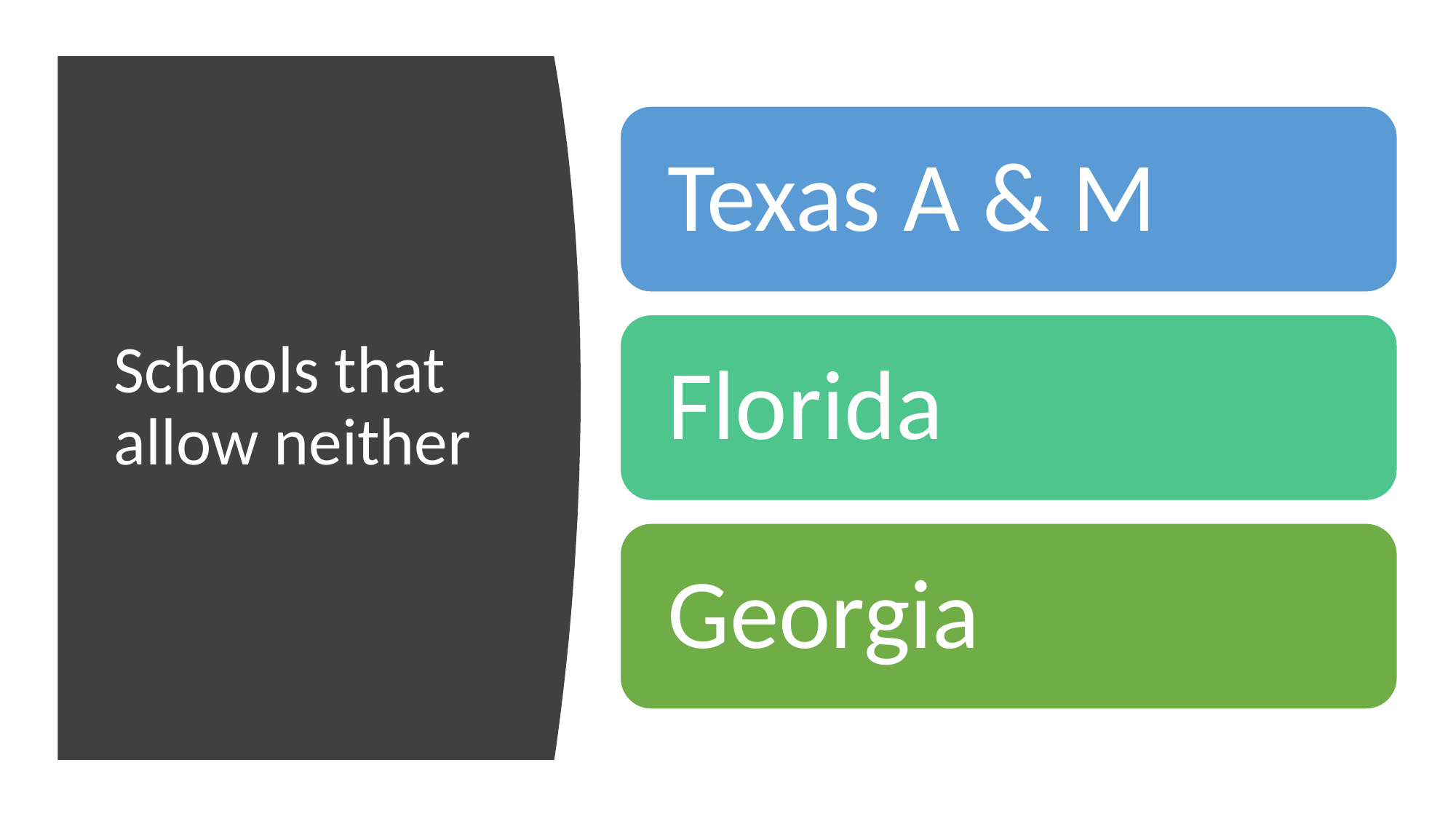

Texas A & M
Florida
Georgia

# Schools that allow neither